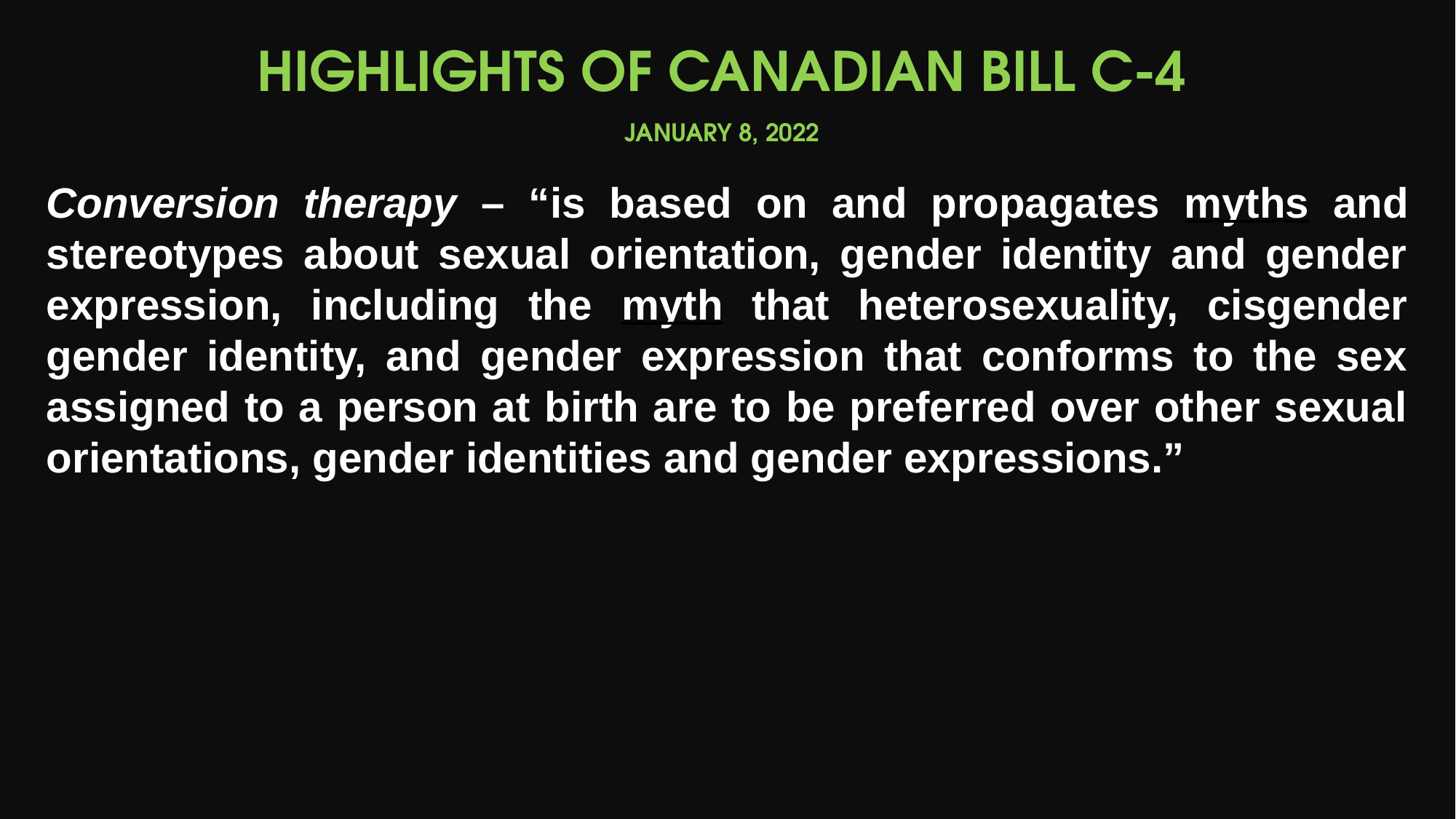

Highlights of Canadian bill c-4
January 8, 2022
Conversion therapy – “is based on and propagates myths and stereotypes about sexual orientation, gender identity and gender expression, including the myth that heterosexuality, cisgender gender identity, and gender expression that conforms to the sex assigned to a person at birth are to be preferred over other sexual orientations, gender identities and gender expressions.”